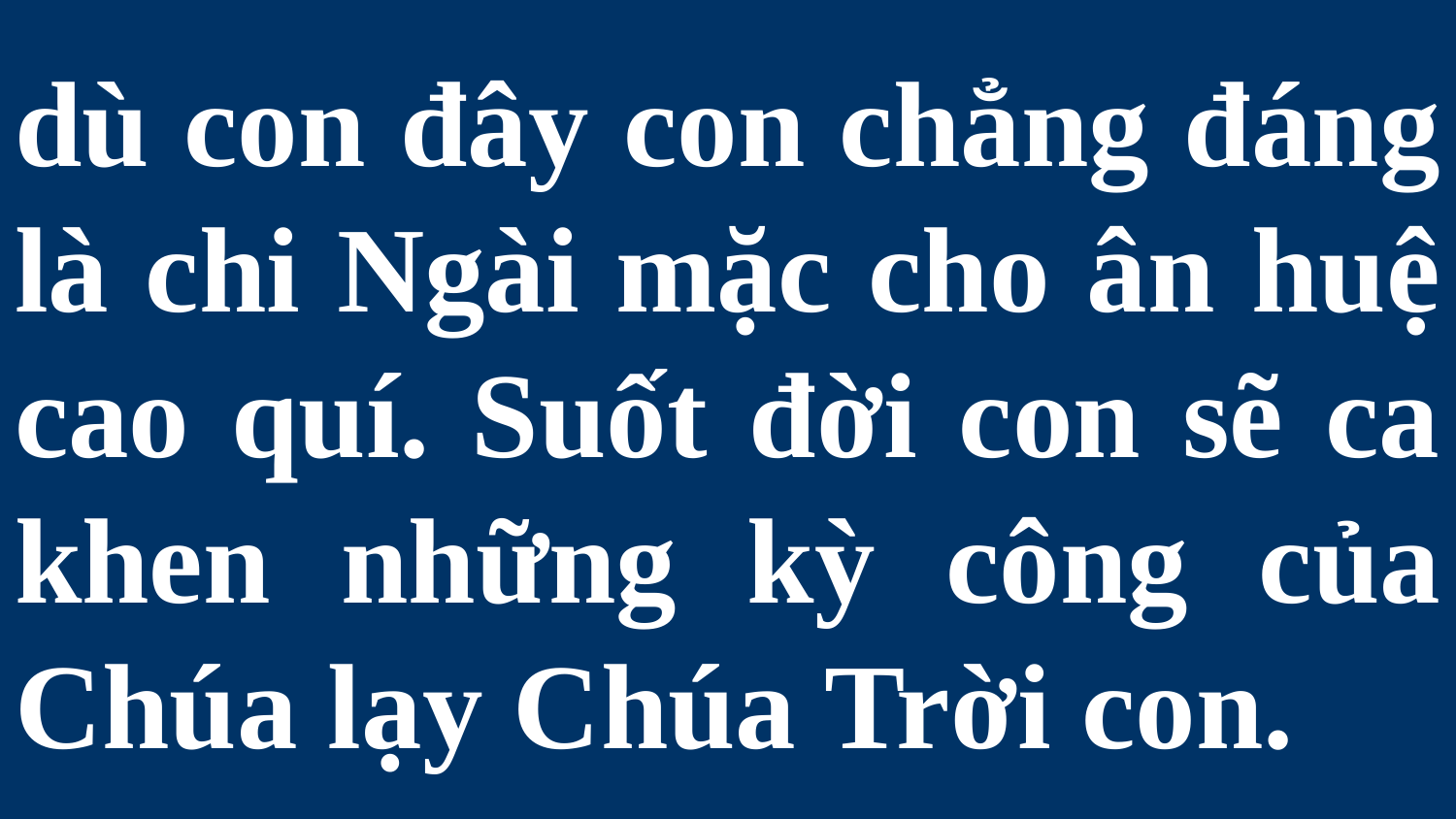

# dù con đây con chẳng đáng là chi Ngài mặc cho ân huệ cao quí. Suốt đời con sẽ ca khen những kỳ công của Chúa lạy Chúa Trời con.